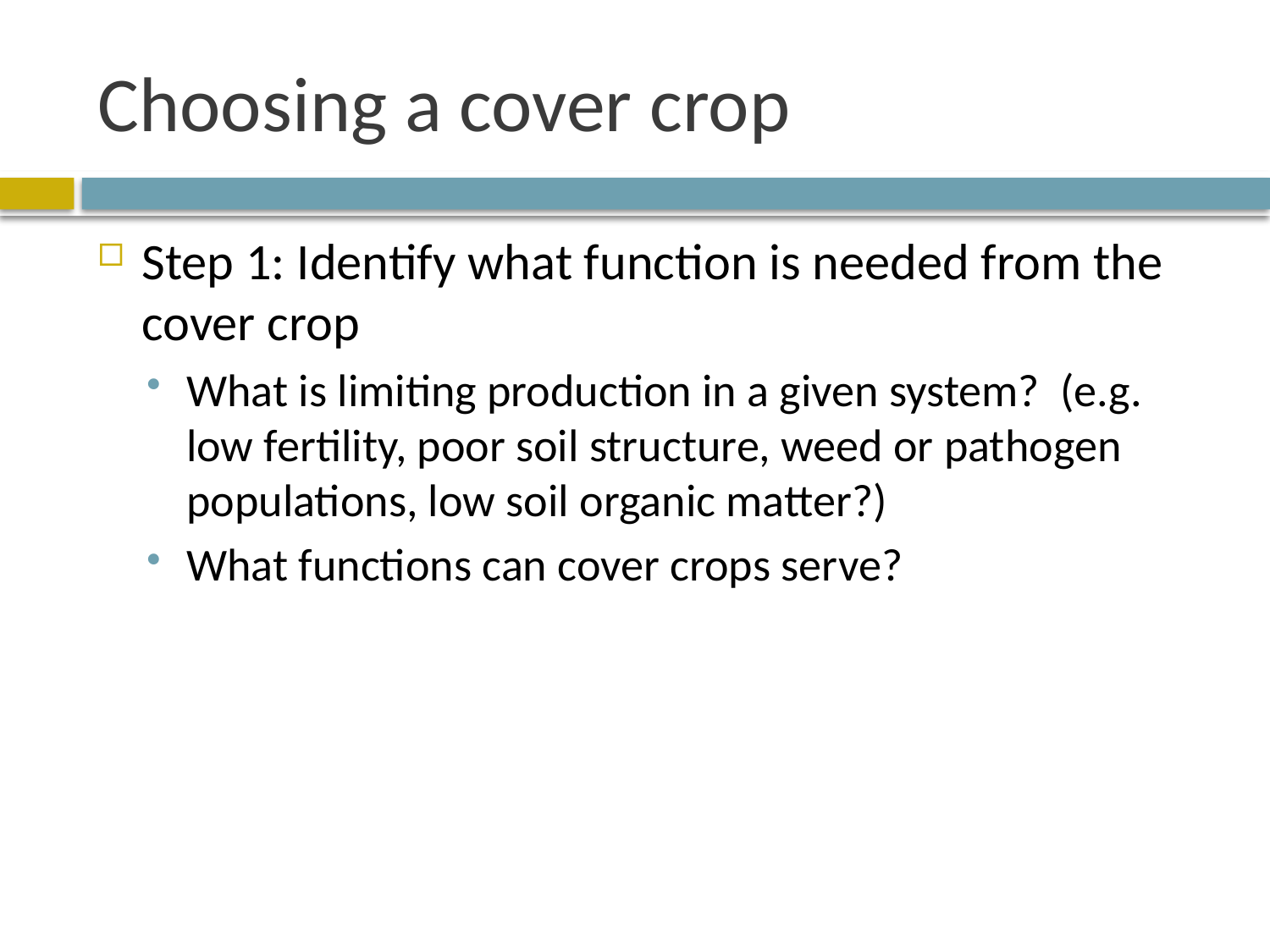

# Choosing a cover crop
Step 1: Identify what function is needed from the cover crop
What is limiting production in a given system?  (e.g. low fertility, poor soil structure, weed or pathogen populations, low soil organic matter?)
What functions can cover crops serve?